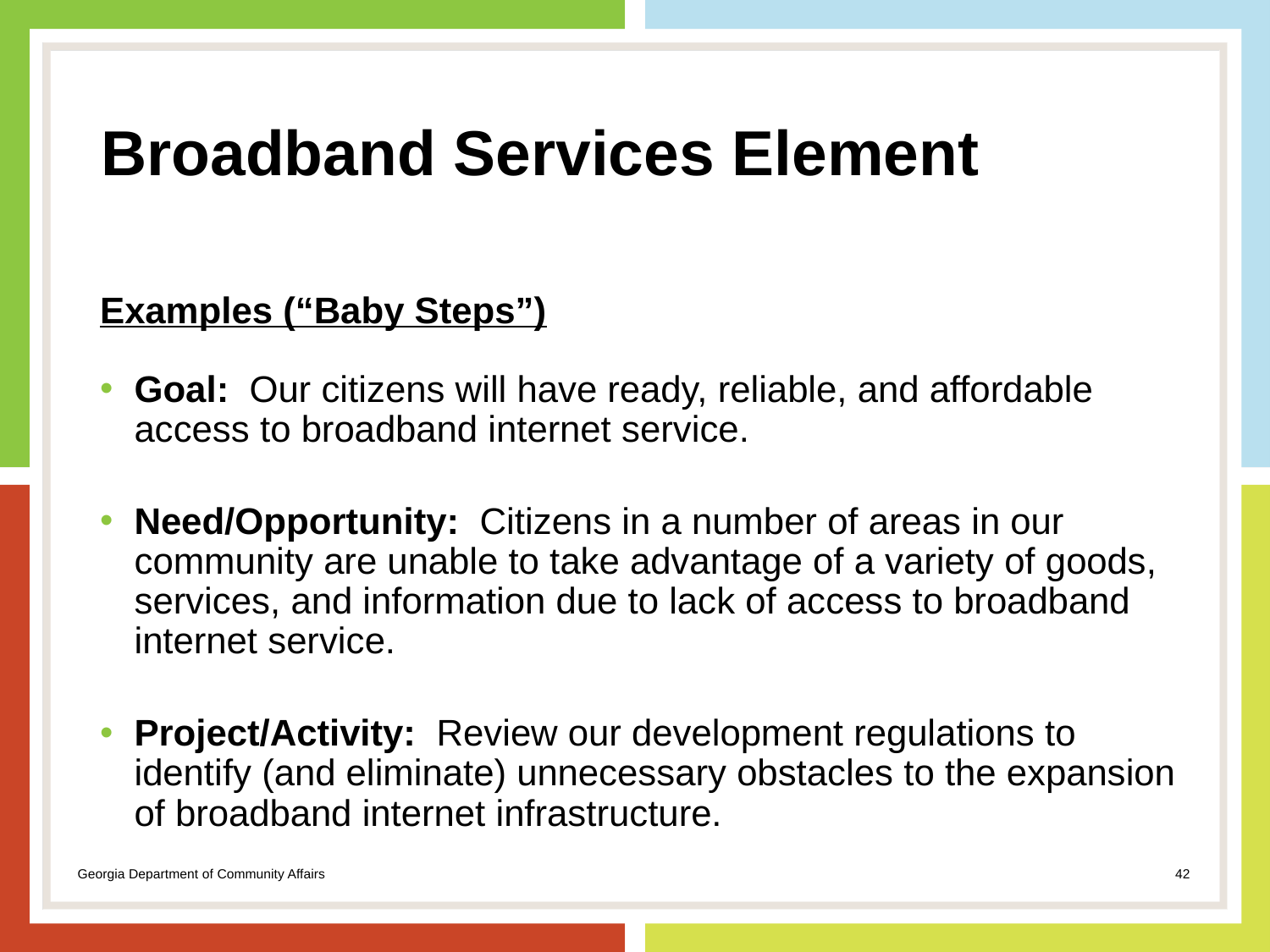

# Broadband Services Element

Examples (“Baby Steps”)

Goal:  Our citizens will have ready, reliable, and affordable access to broadband internet service.

Need/Opportunity:  Citizens in a number of areas in our community are unable to take advantage of a variety of goods, services, and information due to lack of access to broadband internet service.

Project/Activity:  Review our development regulations to identify (and eliminate) unnecessary obstacles to the expansion of broadband internet infrastructure.